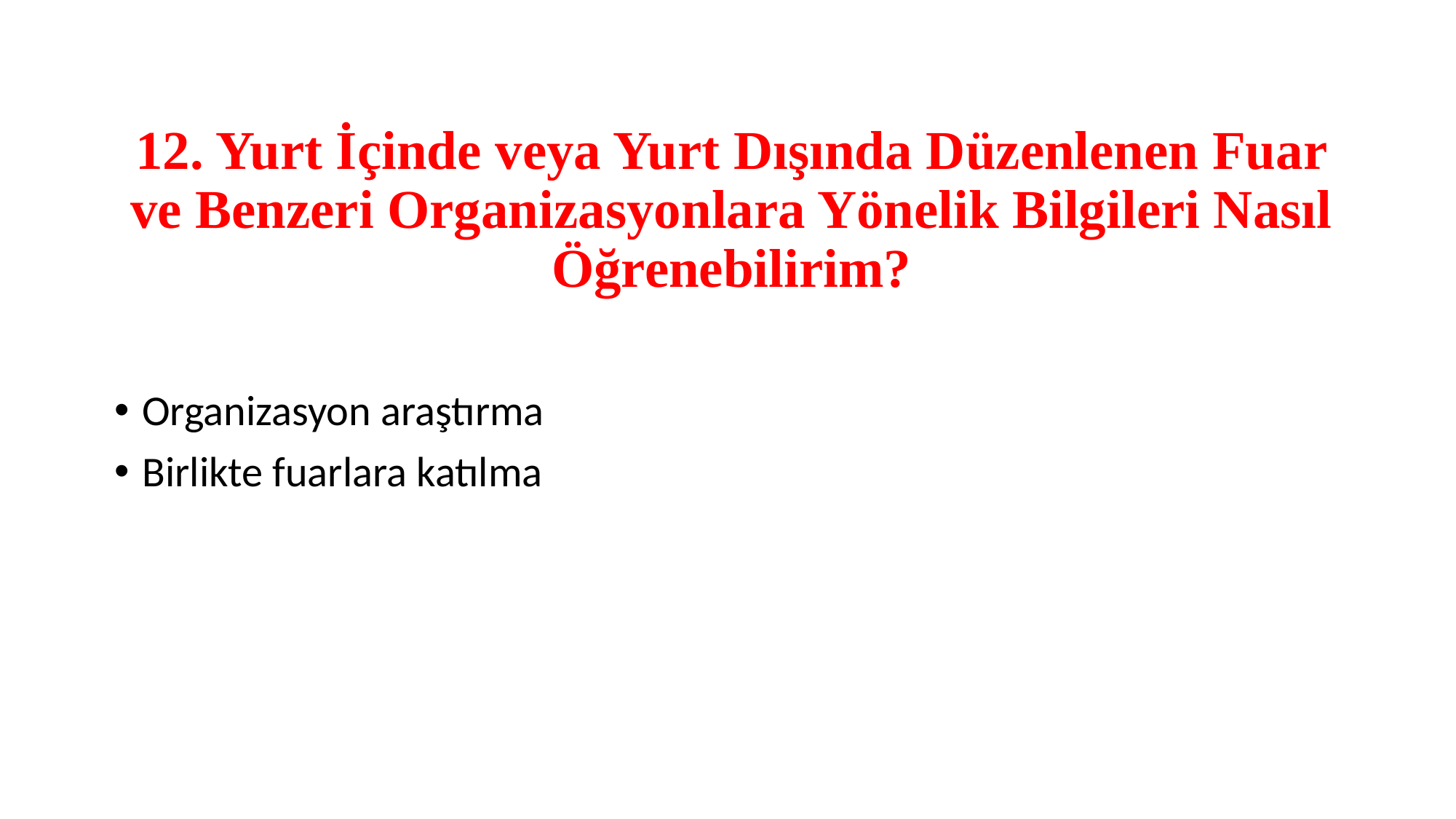

# 12. Yurt İçinde veya Yurt Dışında Düzenlenen Fuar ve Benzeri Organizasyonlara Yönelik Bilgileri Nasıl Öğrenebilirim?
Organizasyon araştırma
Birlikte fuarlara katılma